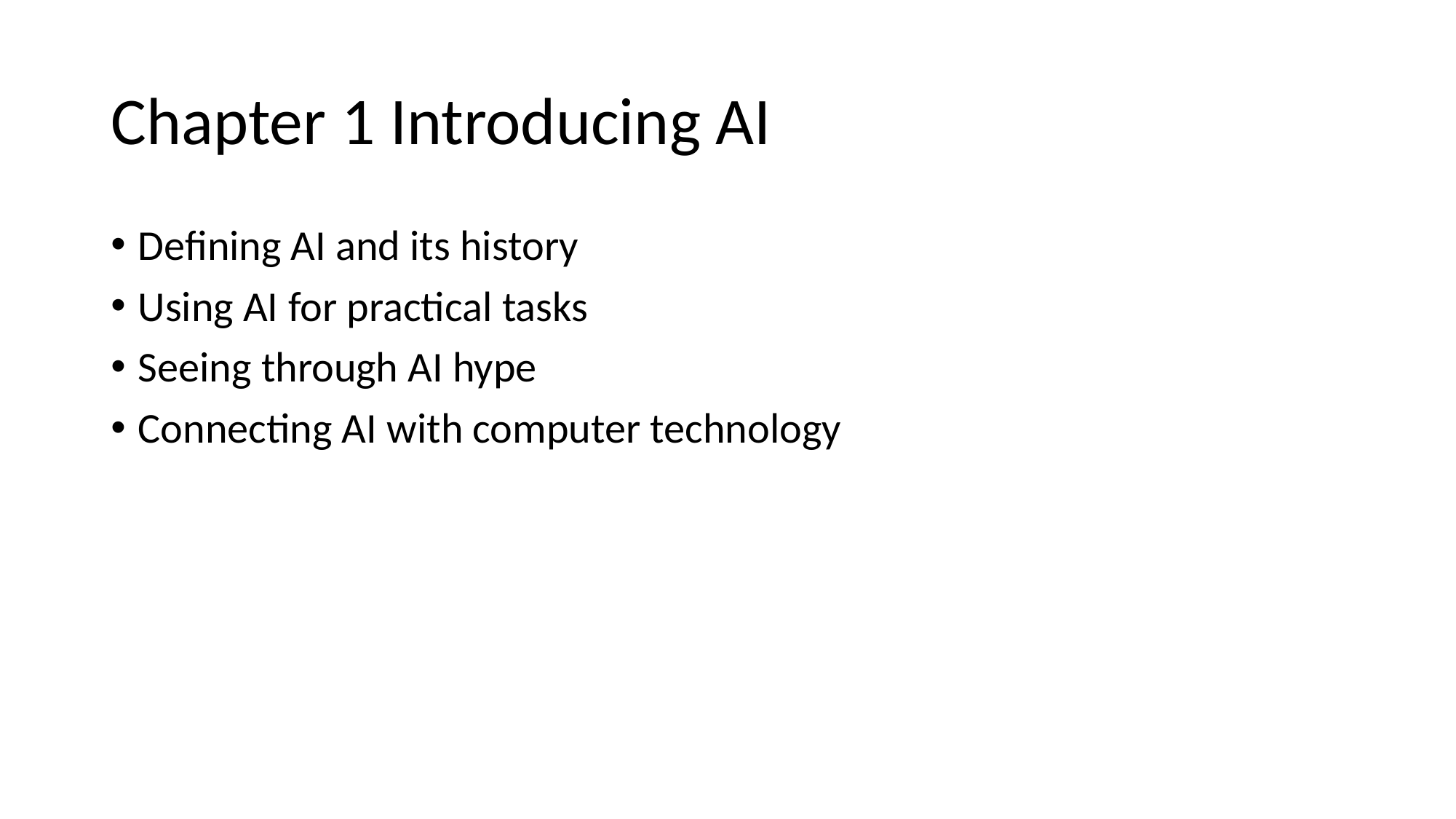

# Chapter 1 Introducing AI
Defining AI and its history
Using AI for practical tasks
Seeing through AI hype
Connecting AI with computer technology